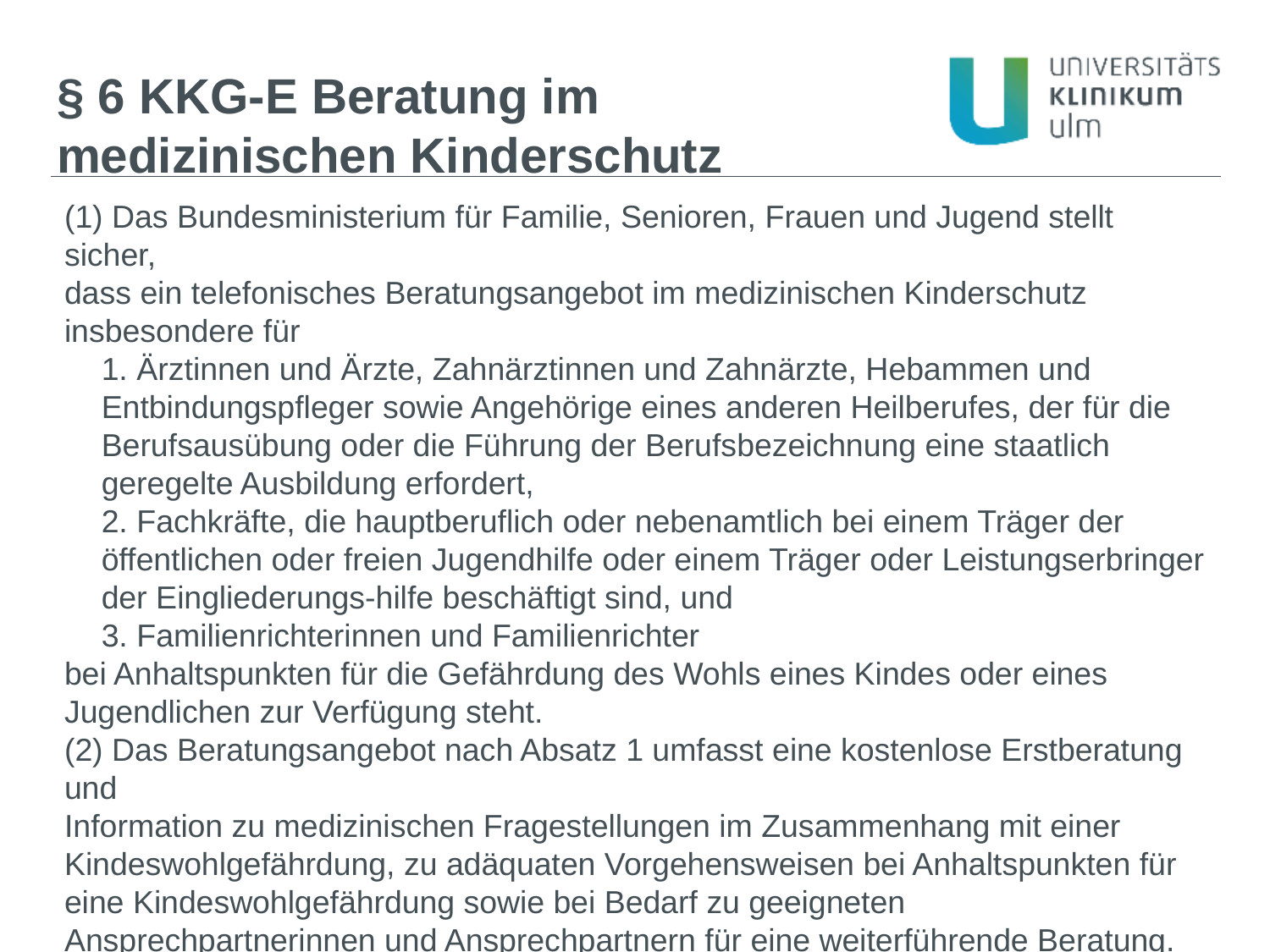

§ 6 KKG-E Beratung im medizinischen Kinderschutz

(1) Das Bundesministerium für Familie, Senioren, Frauen und Jugend stellt sicher,
dass ein telefonisches Beratungsangebot im medizinischen Kinderschutz insbesondere für
1. Ärztinnen und Ärzte, Zahnärztinnen und Zahnärzte, Hebammen und Entbindungspfleger sowie Angehörige eines anderen Heilberufes, der für die Berufsausübung oder die Führung der Berufsbezeichnung eine staatlich geregelte Ausbildung erfordert,
2. Fachkräfte, die hauptberuflich oder nebenamtlich bei einem Träger der öffentlichen oder freien Jugendhilfe oder einem Träger oder Leistungserbringer der Eingliederungs-hilfe beschäftigt sind, und
3. Familienrichterinnen und Familienrichter
bei Anhaltspunkten für die Gefährdung des Wohls eines Kindes oder eines Jugendlichen zur Verfügung steht.
(2) Das Beratungsangebot nach Absatz 1 umfasst eine kostenlose Erstberatung und
Information zu medizinischen Fragestellungen im Zusammenhang mit einer Kindeswohlgefährdung, zu adäquaten Vorgehensweisen bei Anhaltspunkten für eine Kindeswohlgefährdung sowie bei Bedarf zu geeigneten Ansprechpartnerinnen und Ansprechpartnern für eine weiterführende Beratung.
(…)